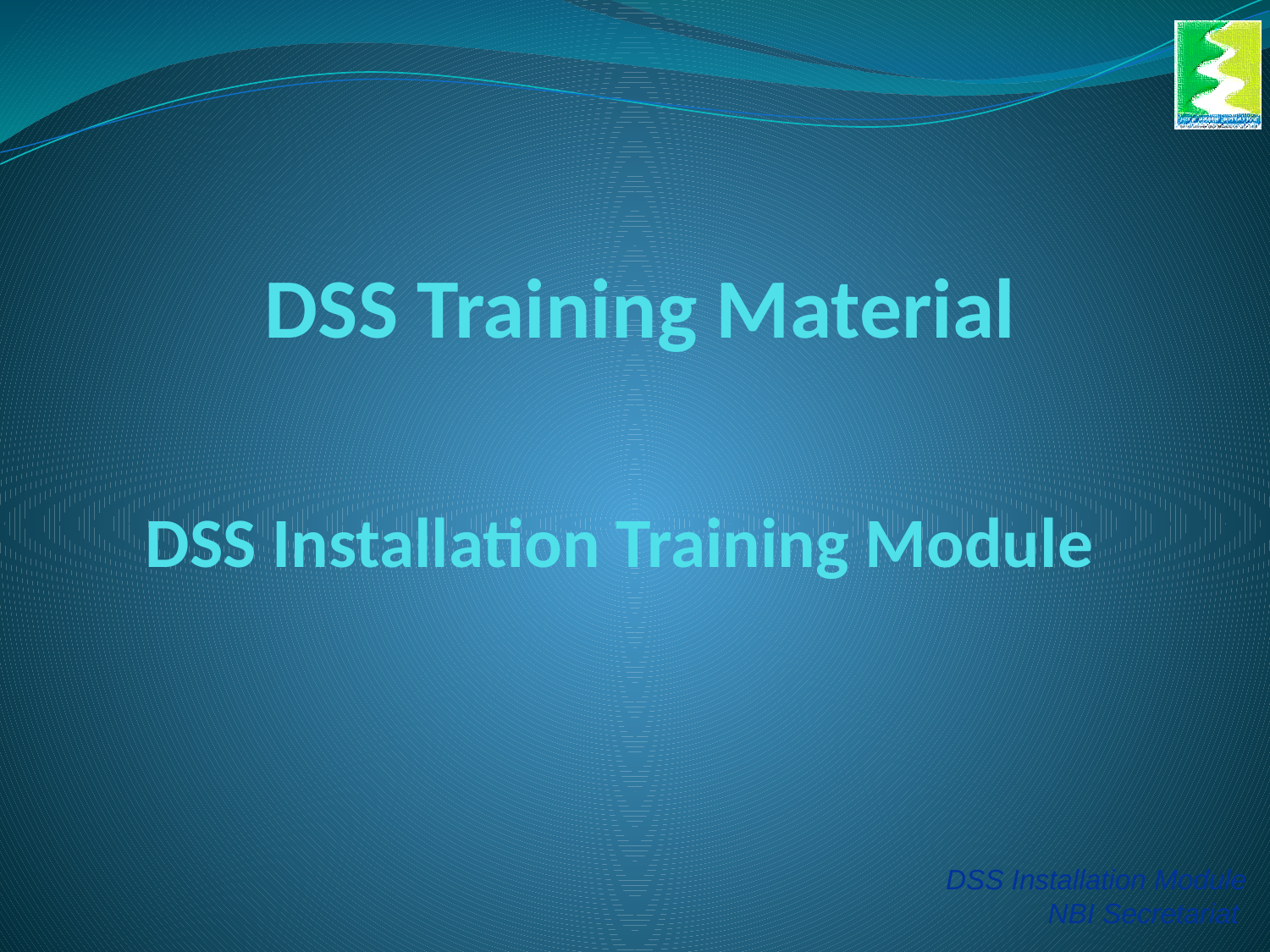

# DSS Training Material
DSS Installation Training Module
DSS Installation Module
NBI Secretariat